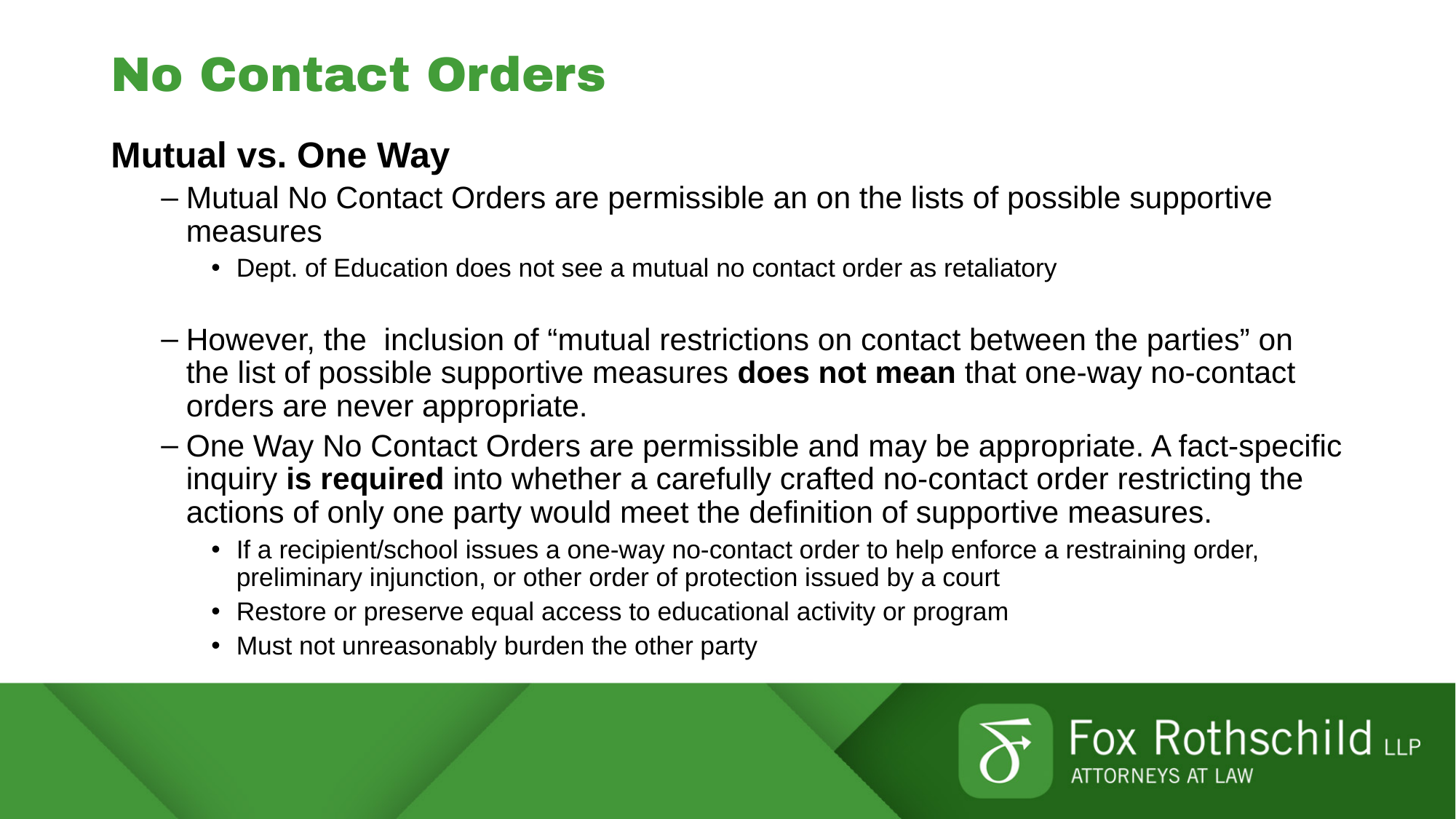

# No Contact Orders
Mutual vs. One Way
Mutual No Contact Orders are permissible an on the lists of possible supportive measures
Dept. of Education does not see a mutual no contact order as retaliatory

However, the  inclusion of “mutual restrictions on contact between the parties” on the list of possible supportive measures does not mean that one-way no-contact orders are never appropriate.
One Way No Contact Orders are permissible and may be appropriate. A fact-specific inquiry is required into whether a carefully crafted no-contact order restricting the actions of only one party would meet the definition of supportive measures.
If a recipient/school issues a one-way no-contact order to help enforce a restraining order, preliminary injunction, or other order of protection issued by a court
Restore or preserve equal access to educational activity or program
Must not unreasonably burden the other party